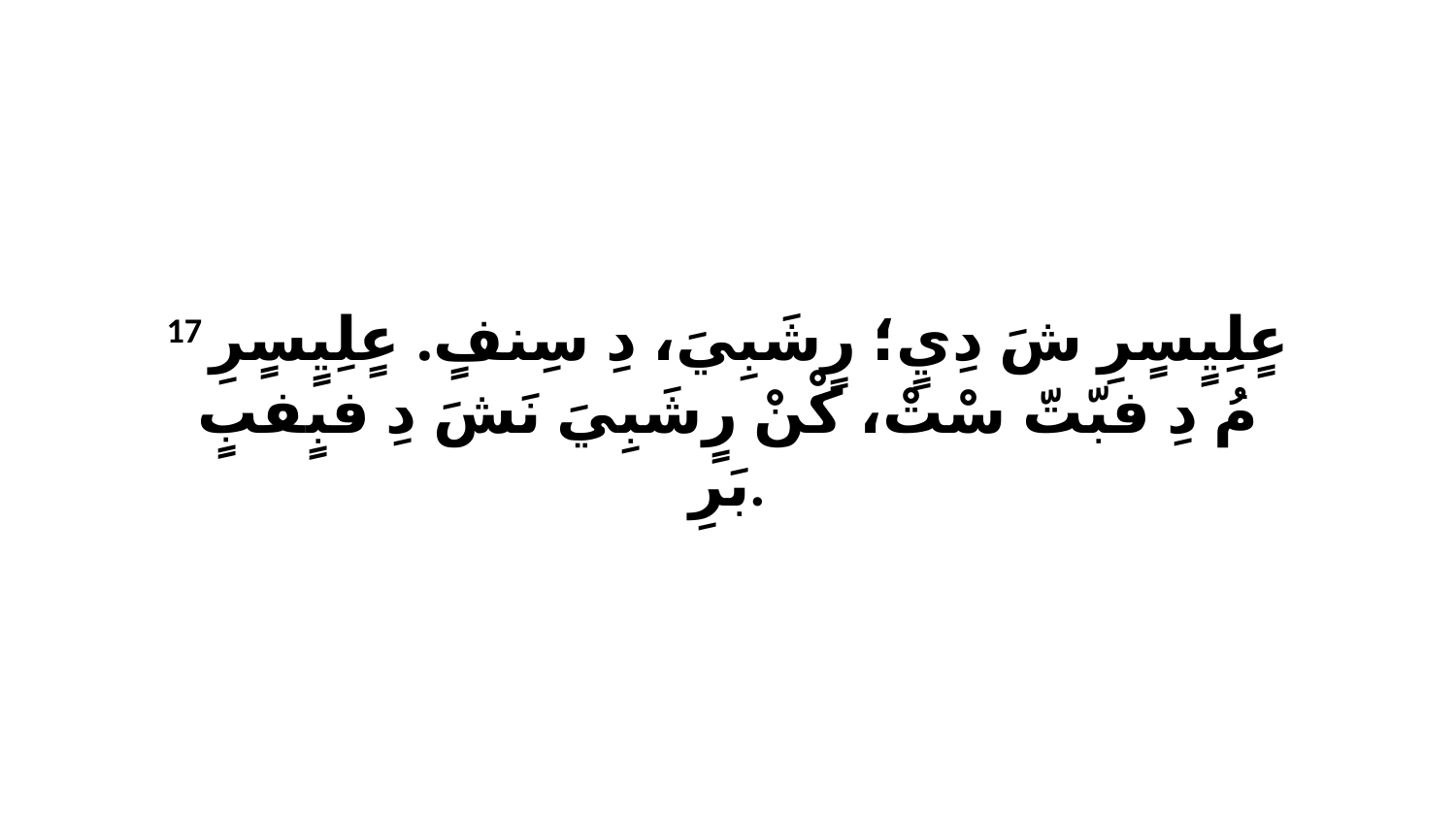

17 عٍلِيٍسٍرِ شَ دِيٍ؛ رٍشَبِيَ، دِ سِنفٍ. عٍلِيٍسٍرِ مُ دِ فبّتّ سْتْ، كْنْ رٍشَبِيَ نَشَ دِ فبٍفبٍ بَرِ.